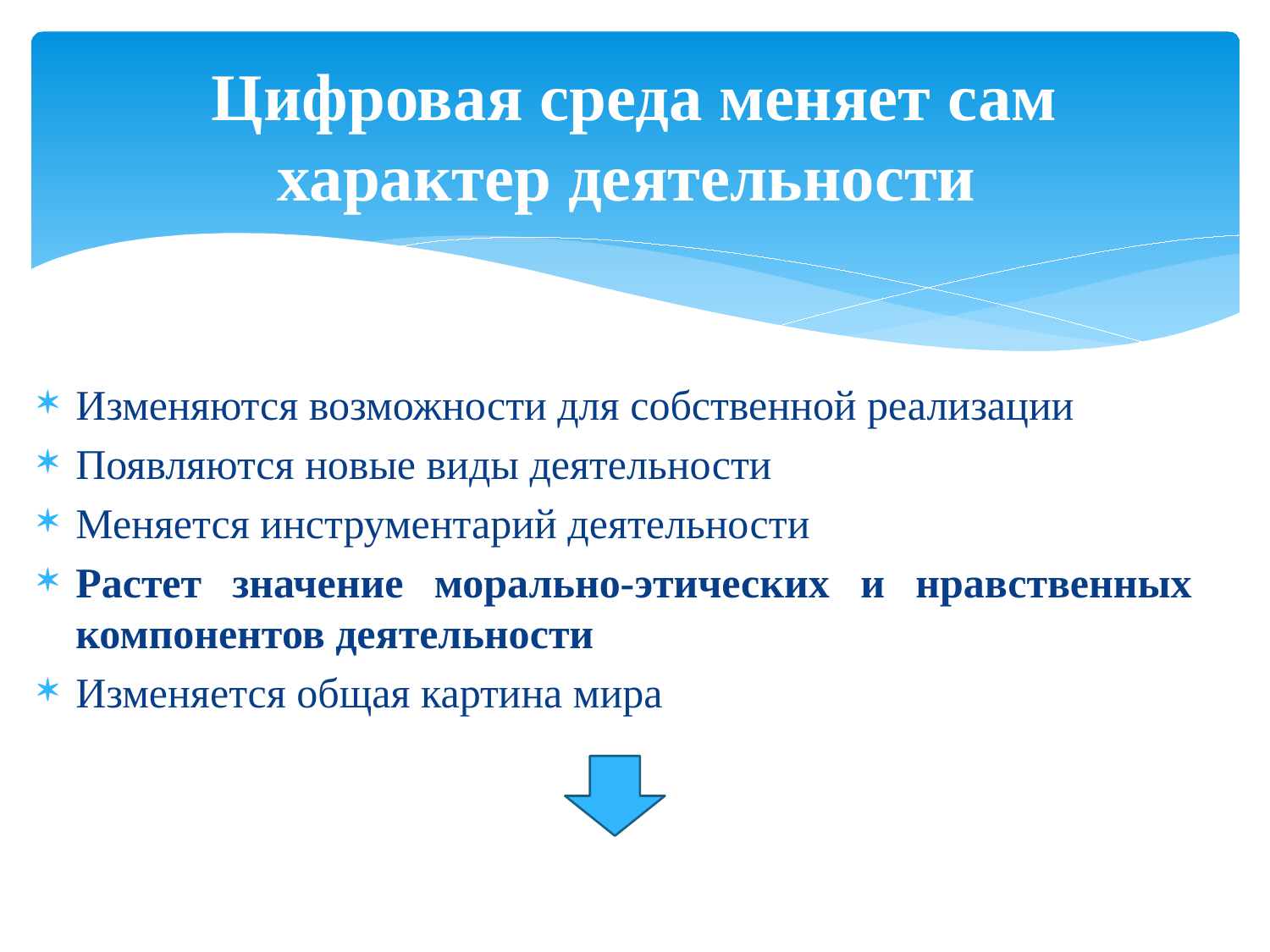

# Цифровая среда меняет сам характер деятельности
Изменяются возможности для собственной реализации
Появляются новые виды деятельности
Меняется инструментарий деятельности
Растет значение морально-этических и нравственных компонентов деятельности
Изменяется общая картина мира